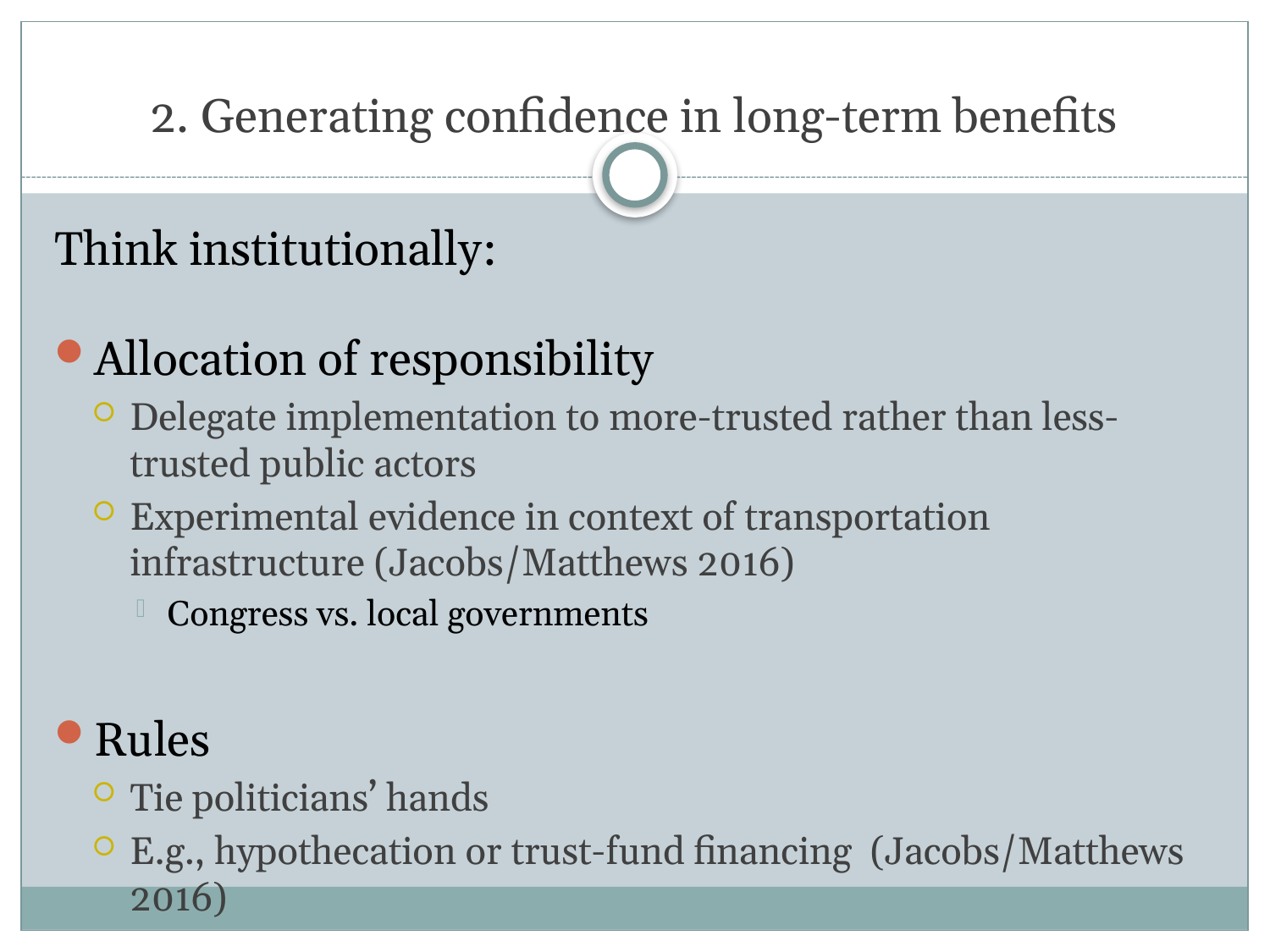

# 2. Generating confidence in long-term benefits
Think institutionally:

Allocation of responsibility
Delegate implementation to more-trusted rather than less-trusted public actors
Experimental evidence in context of transportation infrastructure (Jacobs/Matthews 2016)
Congress vs. local governments

Rules
Tie politicians’ hands
E.g., hypothecation or trust-fund financing  (Jacobs/Matthews 2016)